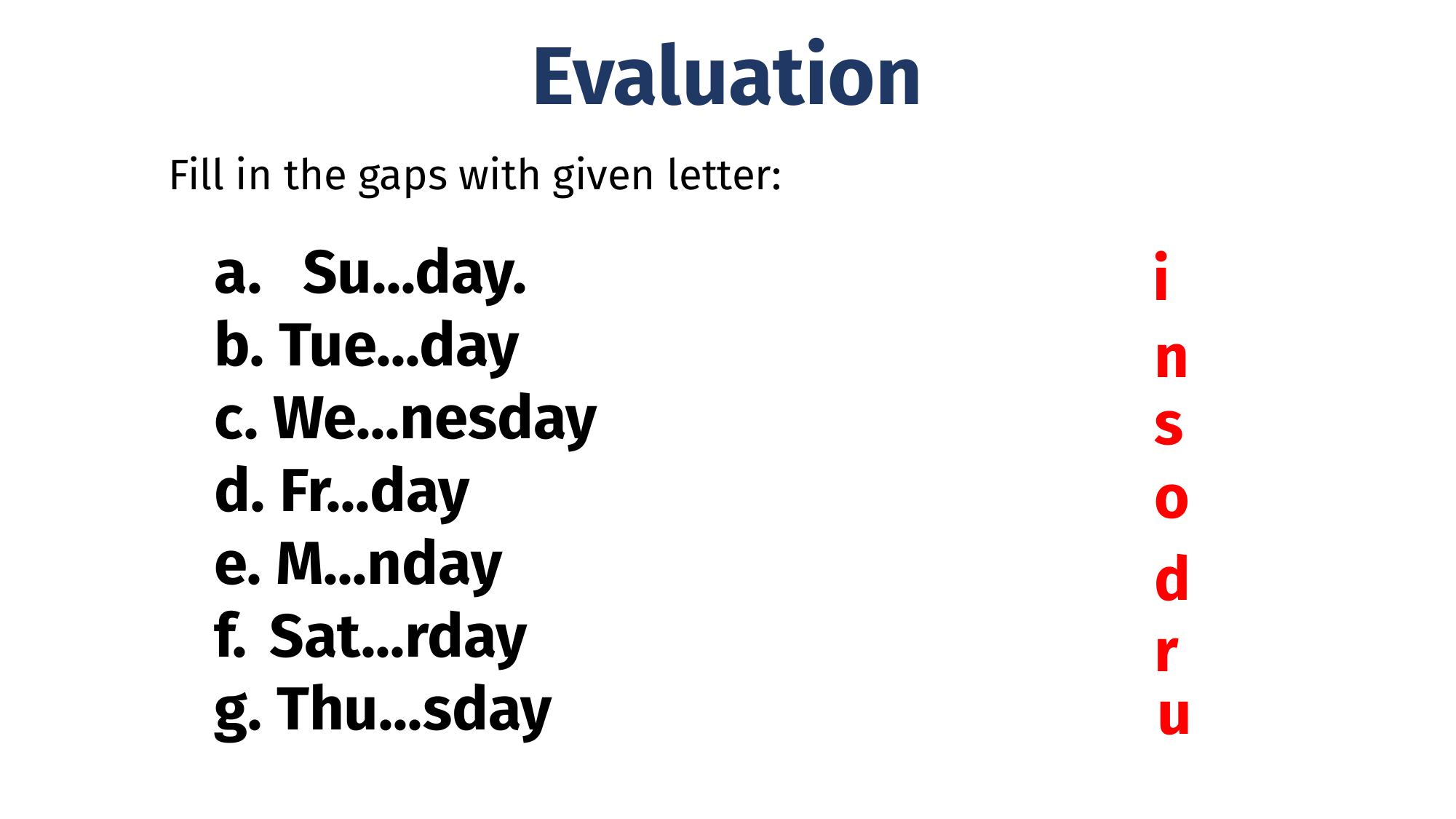

Evaluation
Fill in the gaps with given letter:

Su...day.
 Tue...day
 We...nesday
 Fr...day
 M...nday
 Sat...rday
 Thu...sday
i
n
s
o
d
r
u